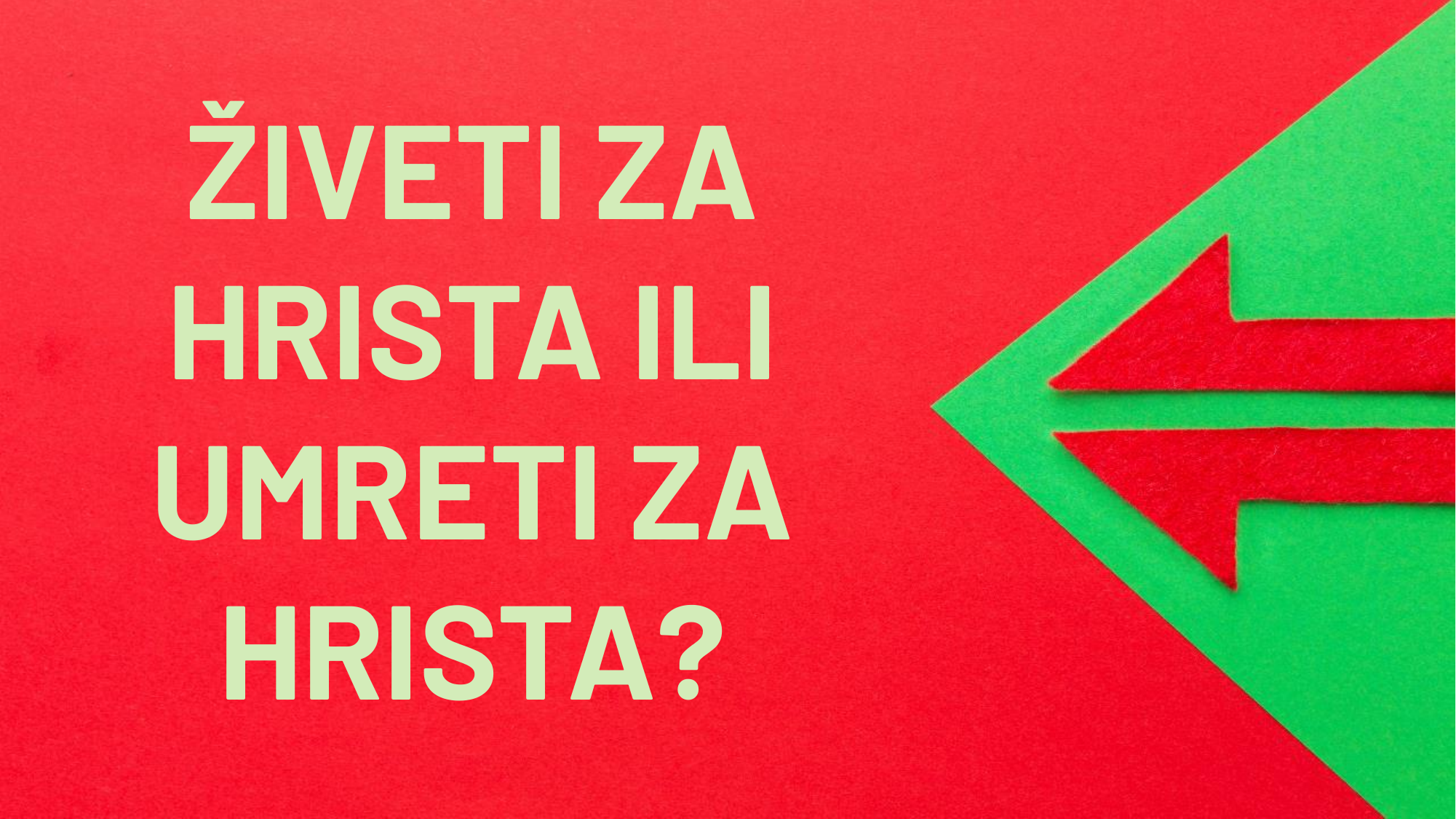

ŽIVETI ZA HRISTA ILI UMRETI ZA HRISTA?